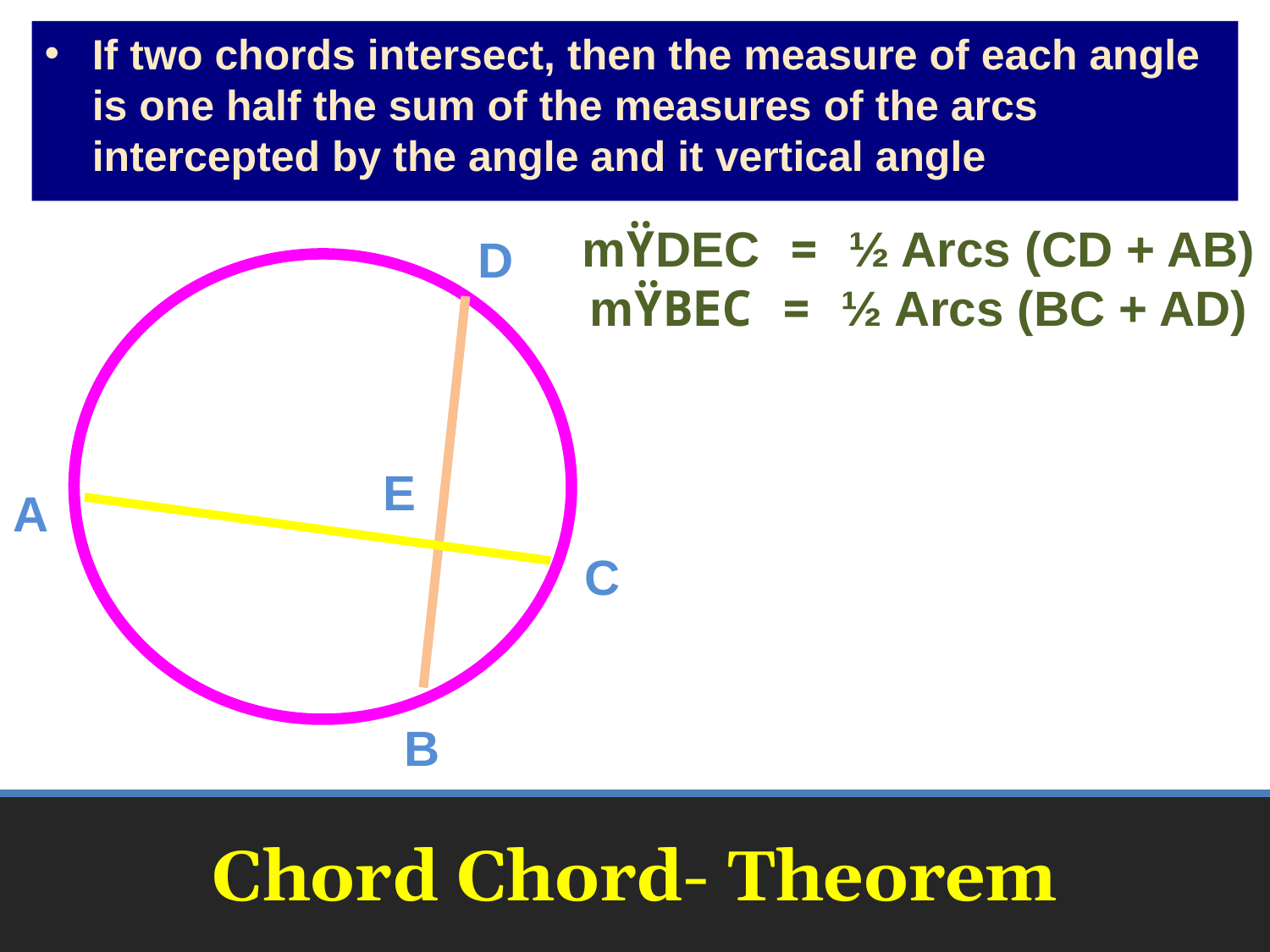

If two chords intersect, then the measure of each angle is one half the sum of the measures of the arcs intercepted by the angle and it vertical angle
mŸDEC = ½ Arcs (CD + AB)
mŸBEC = ½ Arcs (BC + AD)
D

E
A

C
B
# Chord Chord- Theorem